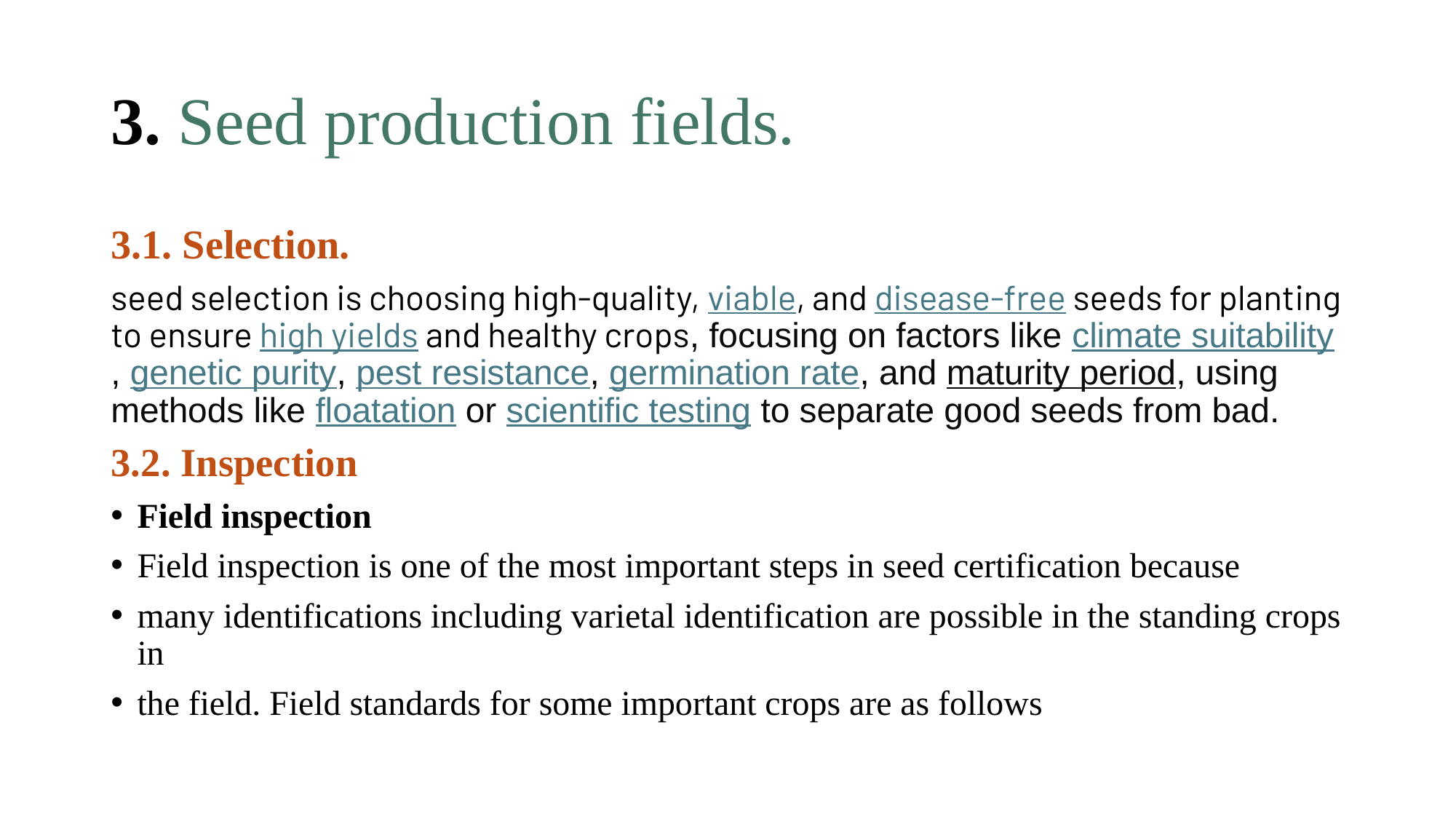

# 3. Seed production fields.
3.1. Selection.
seed selection is choosing high-quality, viable, and disease-free seeds for planting to ensure high yields and healthy crops, focusing on factors like climate suitability, genetic purity, pest resistance, germination rate, and maturity period, using methods like floatation or scientific testing to separate good seeds from bad.
3.2. Inspection
Field inspection
Field inspection is one of the most important steps in seed certification because
many identifications including varietal identification are possible in the standing crops in
the field. Field standards for some important crops are as follows